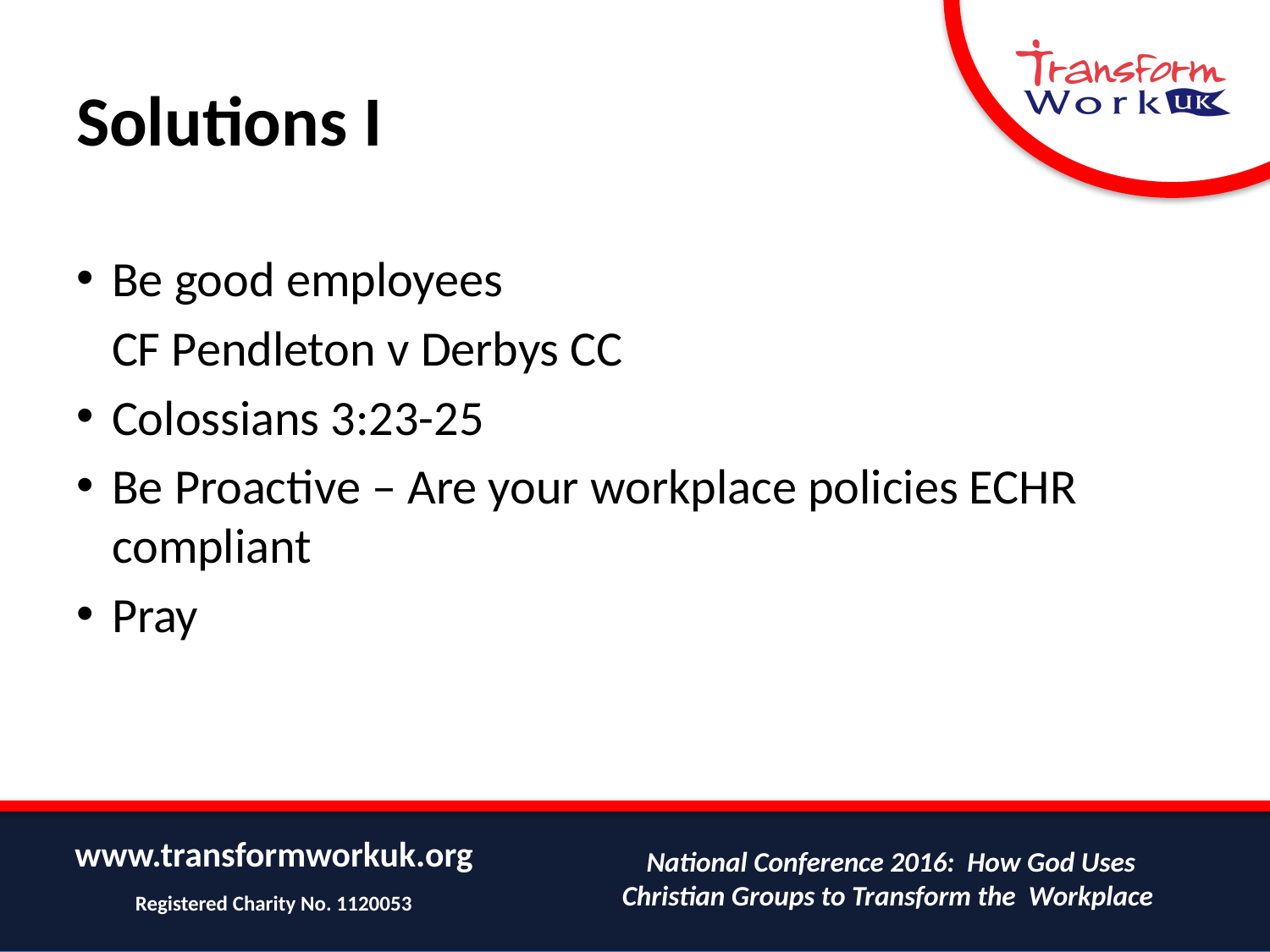

# Solutions I
Be good employees
CF Pendleton v Derbys CC
Colossians 3:23-25
Be Proactive – Are your workplace policies ECHR compliant
Pray